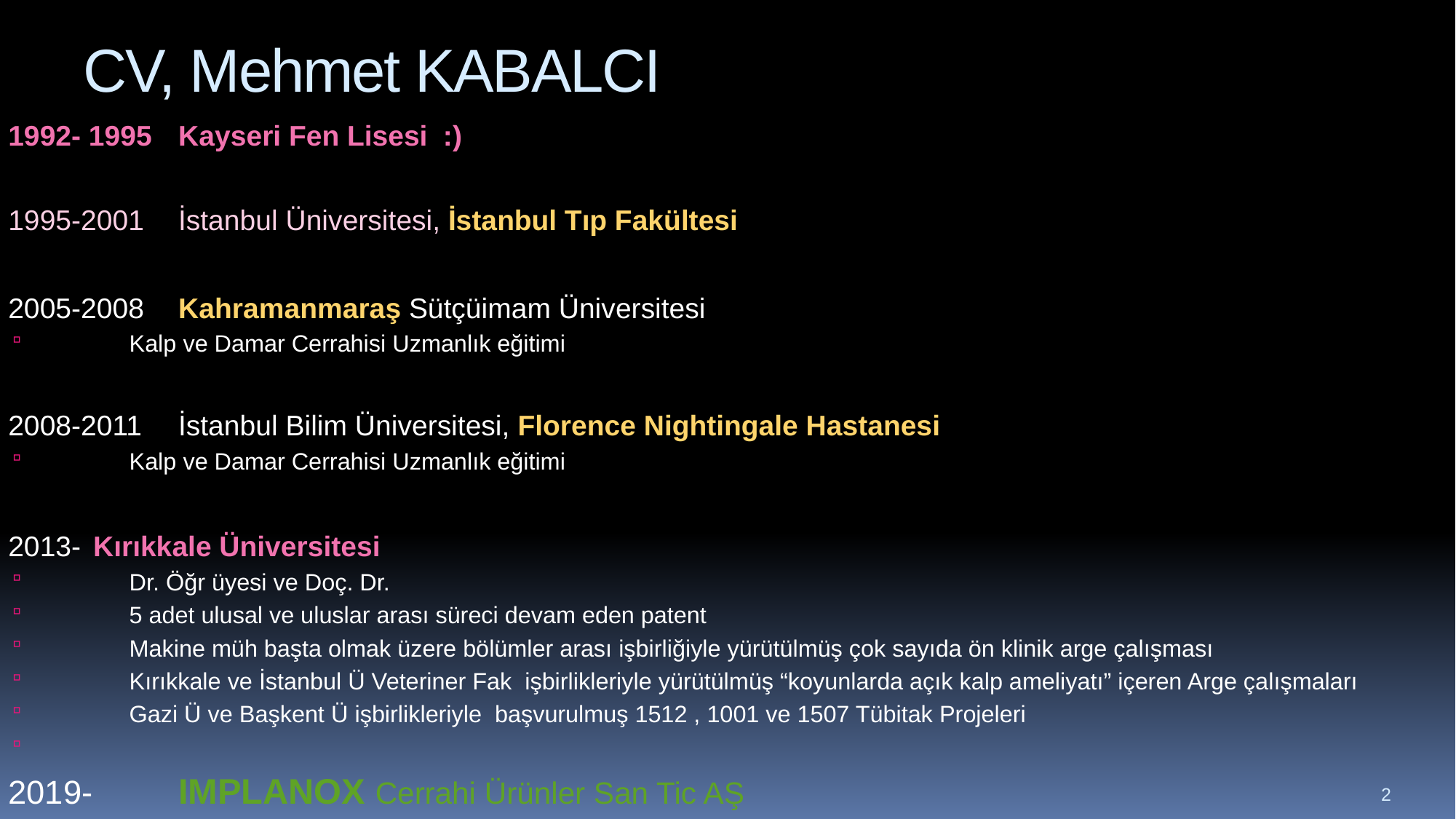

# CV, Mehmet KABALCI
1992- 1995 	Kayseri Fen Lisesi  :)

1995-2001 	İstanbul Üniversitesi, İstanbul Tıp Fakültesi

2005-2008 	Kahramanmaraş Sütçüimam Üniversitesi
		Kalp ve Damar Cerrahisi Uzmanlık eğitimi

2008-2011 	İstanbul Bilim Üniversitesi, Florence Nightingale Hastanesi
		Kalp ve Damar Cerrahisi Uzmanlık eğitimi

2013- 	Kırıkkale Üniversitesi
		Dr. Öğr üyesi ve Doç. Dr.
		5 adet ulusal ve uluslar arası süreci devam eden patent
		Makine müh başta olmak üzere bölümler arası işbirliğiyle yürütülmüş çok sayıda ön klinik arge çalışması
		Kırıkkale ve İstanbul Ü Veteriner Fak  işbirlikleriyle yürütülmüş “koyunlarda açık kalp ameliyatı” içeren Arge çalışmaları
		Gazi Ü ve Başkent Ü işbirlikleriyle  başvurulmuş 1512 , 1001 ve 1507 Tübitak Projeleri

2019- 	IMPLANOX Cerrahi Ürünler San Tic AŞ

2